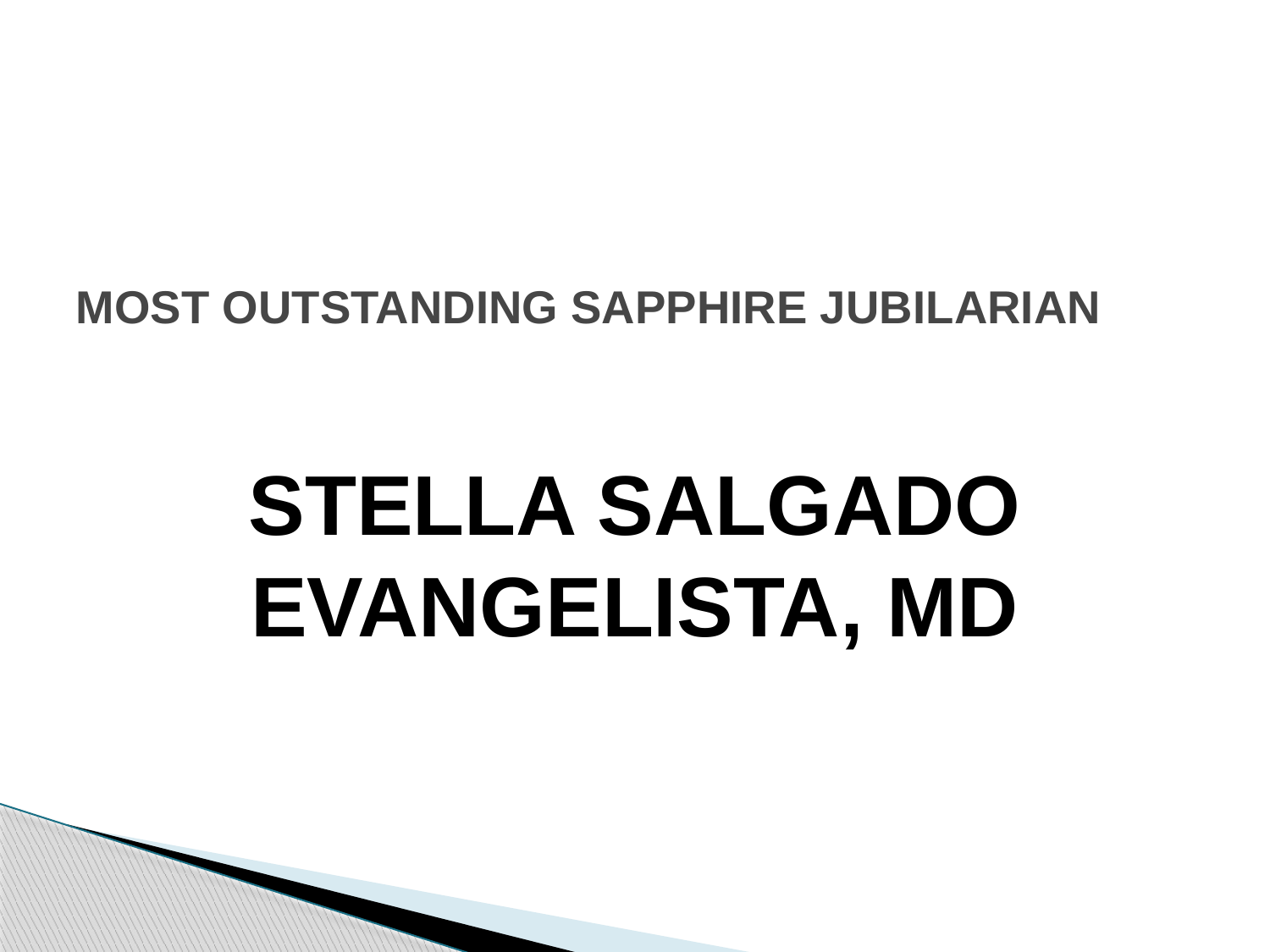

# MOST OUTSTANDING SAPPHIRE JUBILARIAN
STELLA SALGADO EVANGELISTA, MD